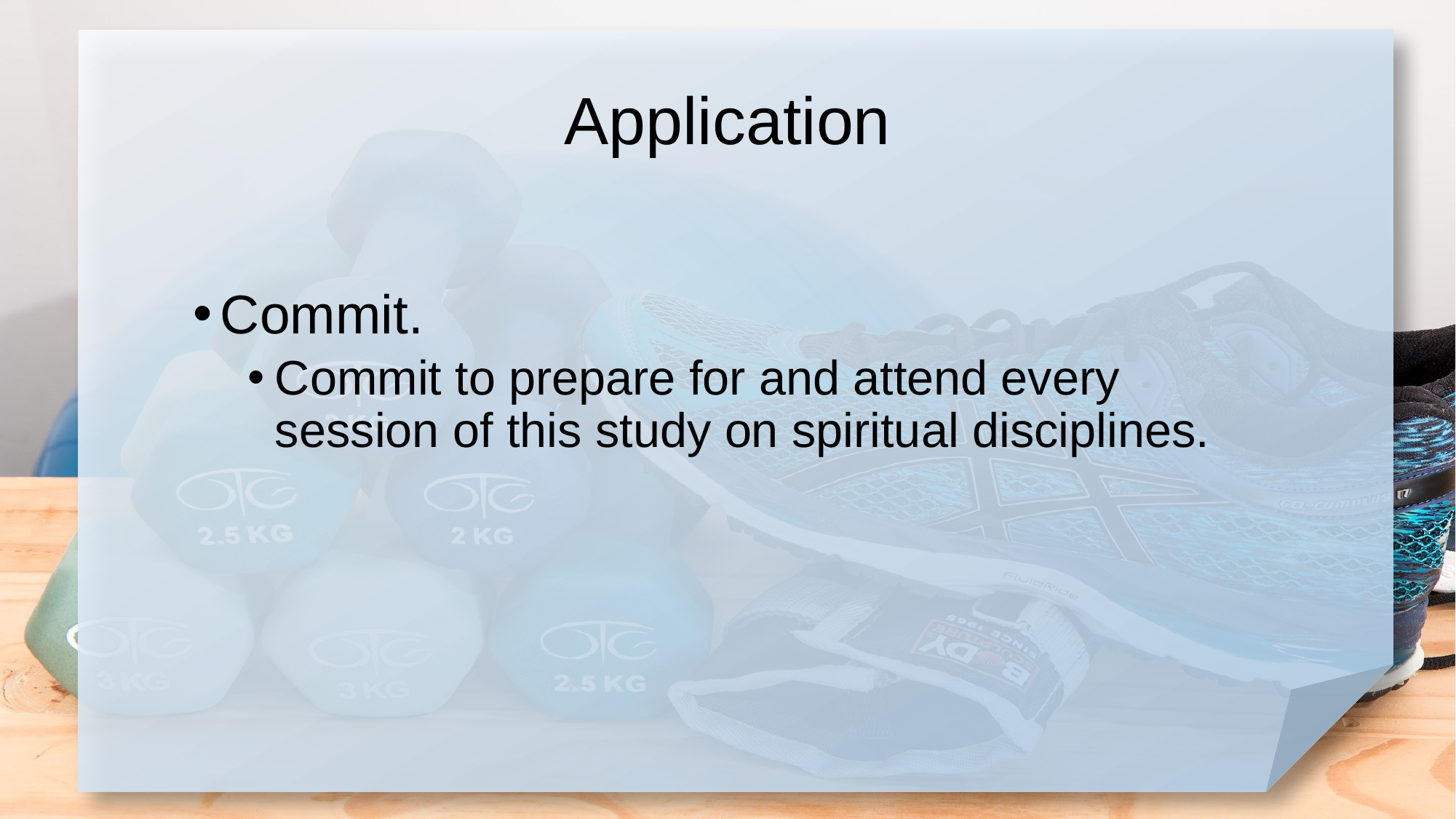

# Application
Commit.
Commit to prepare for and attend every session of this study on spiritual disciplines.